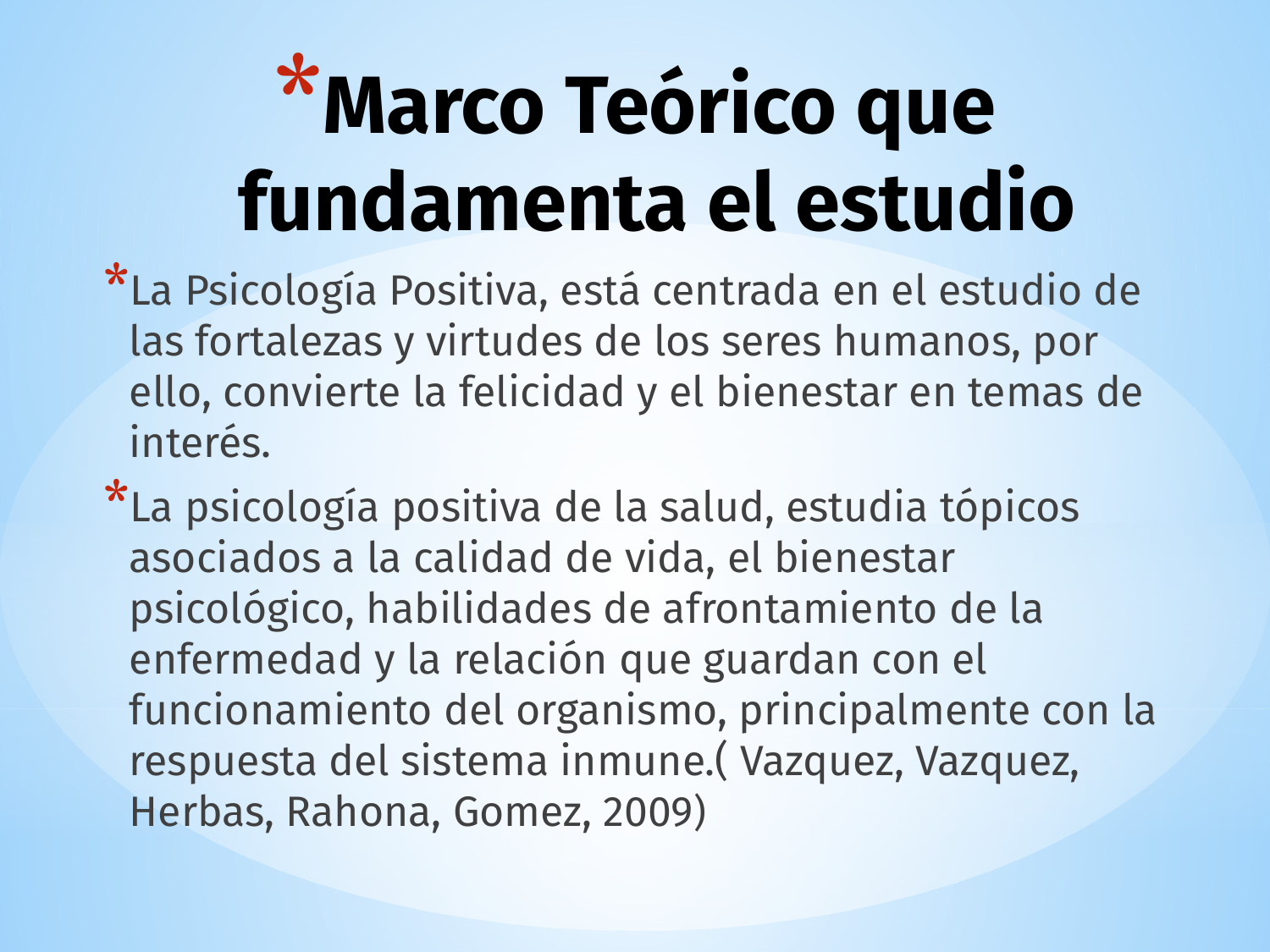

# Marco Teórico que fundamenta el estudio
La Psicología Positiva, está centrada en el estudio de las fortalezas y virtudes de los seres humanos, por ello, convierte la felicidad y el bienestar en temas de interés.
La psicología positiva de la salud, estudia tópicos asociados a la calidad de vida, el bienestar psicológico, habilidades de afrontamiento de la enfermedad y la relación que guardan con el funcionamiento del organismo, principalmente con la respuesta del sistema inmune.( Vazquez, Vazquez, Herbas, Rahona, Gomez, 2009)